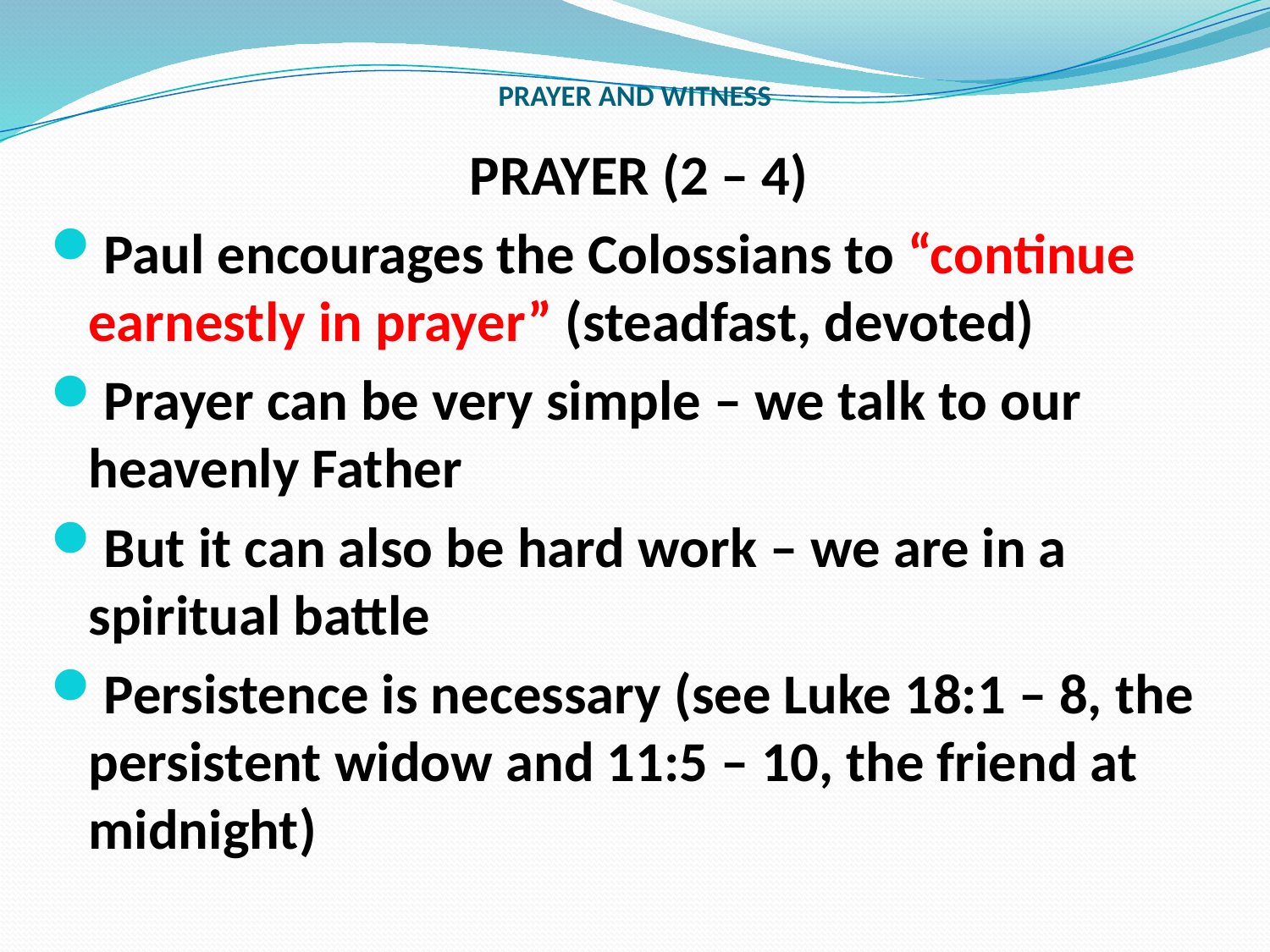

# PRAYER AND WITNESS
PRAYER (2 – 4)
Paul encourages the Colossians to “continue earnestly in prayer” (steadfast, devoted)
Prayer can be very simple – we talk to our heavenly Father
But it can also be hard work – we are in a spiritual battle
Persistence is necessary (see Luke 18:1 – 8, the persistent widow and 11:5 – 10, the friend at midnight)